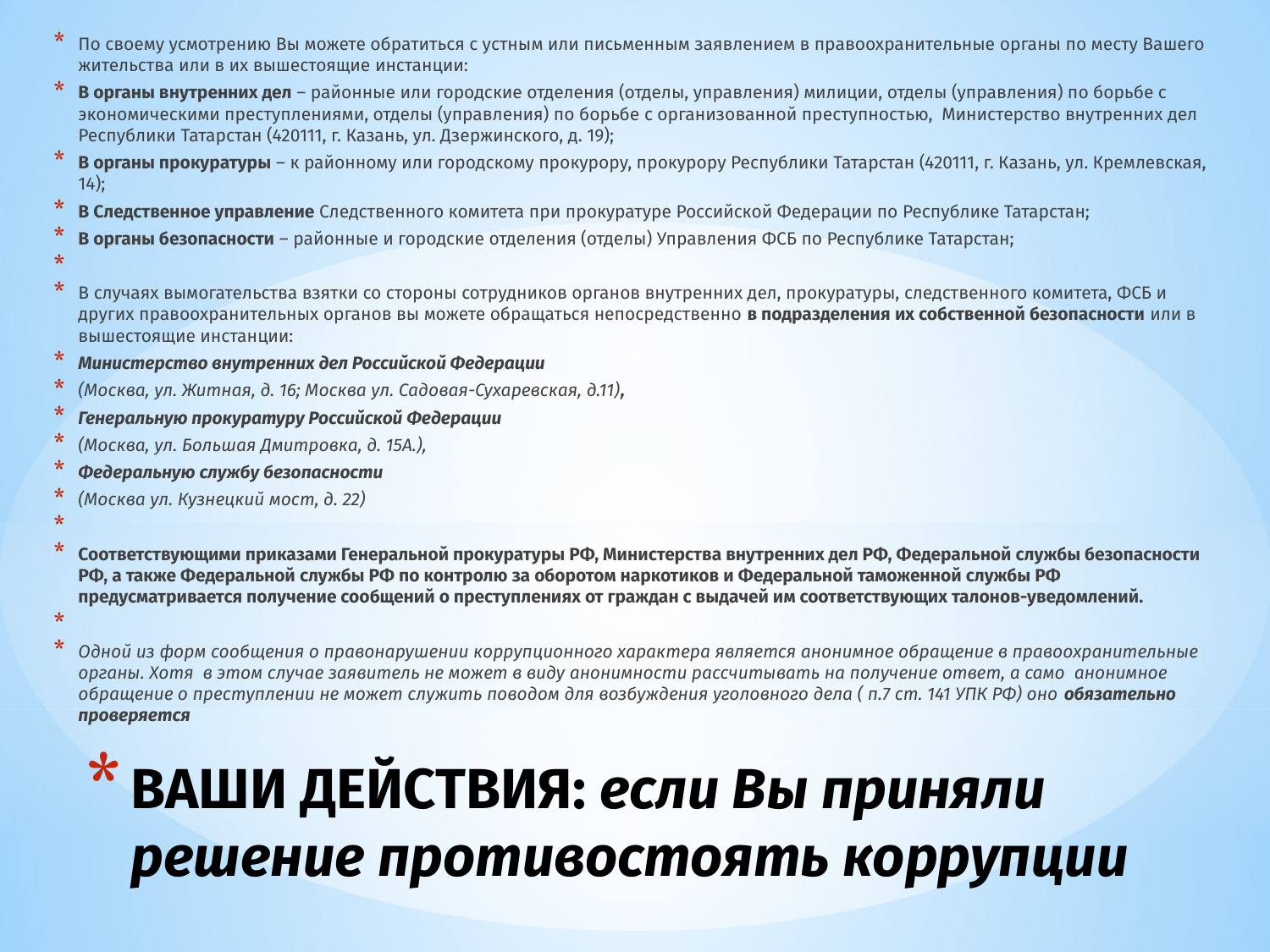

По своему усмотрению Вы можете обратиться с устным или письменным заявлением в правоохранительные органы по месту Вашего жительства или в их вышестоящие инстанции:
В органы внутренних дел – районные или городские отделения (отделы, управления) милиции, отделы (управления) по борьбе с экономическими преступлениями, отделы (управления) по борьбе с организованной преступностью,  Министерство внутренних дел Республики Татарстан (420111, г. Казань, ул. Дзержинского, д. 19);
В органы прокуратуры – к районному или городскому прокурору, прокурору Республики Татарстан (420111, г. Казань, ул. Кремлевская, 14);
В Следственное управление Следственного комитета при прокуратуре Российской Федерации по Республике Татарстан;
В органы безопасности – районные и городские отделения (отделы) Управления ФСБ по Республике Татарстан;

В случаях вымогательства взятки со стороны сотрудников органов внутренних дел, прокуратуры, следственного комитета, ФСБ и других правоохранительных органов вы можете обращаться непосредственно в подразделения их собственной безопасности или в вышестоящие инстанции:
Министерство внутренних дел Российской Федерации
(Москва, ул. Житная, д. 16; Москва ул. Садовая-Сухаревская, д.11),
Генеральную прокуратуру Российской Федерации
(Москва, ул. Большая Дмитровка, д. 15А.),
Федеральную службу безопасности
(Москва ул. Кузнецкий мост, д. 22)

Соответствующими приказами Генеральной прокуратуры РФ, Министерства внутренних дел РФ, Федеральной службы безопасности РФ, а также Федеральной службы РФ по контролю за оборотом наркотиков и Федеральной таможенной службы РФ предусматривается получение сообщений о преступлениях от граждан с выдачей им соответствующих талонов-уведомлений.

Одной из форм сообщения о правонарушении коррупционного характера является анонимное обращение в правоохранительные органы. Хотя  в этом случае заявитель не может в виду анонимности рассчитывать на получение ответ, а само  анонимное обращение о преступлении не может служить поводом для возбуждения уголовного дела ( п.7 ст. 141 УПК РФ) оно обязательно проверяется

# ВАШИ ДЕЙСТВИЯ: если Вы приняли решение противостоять коррупции